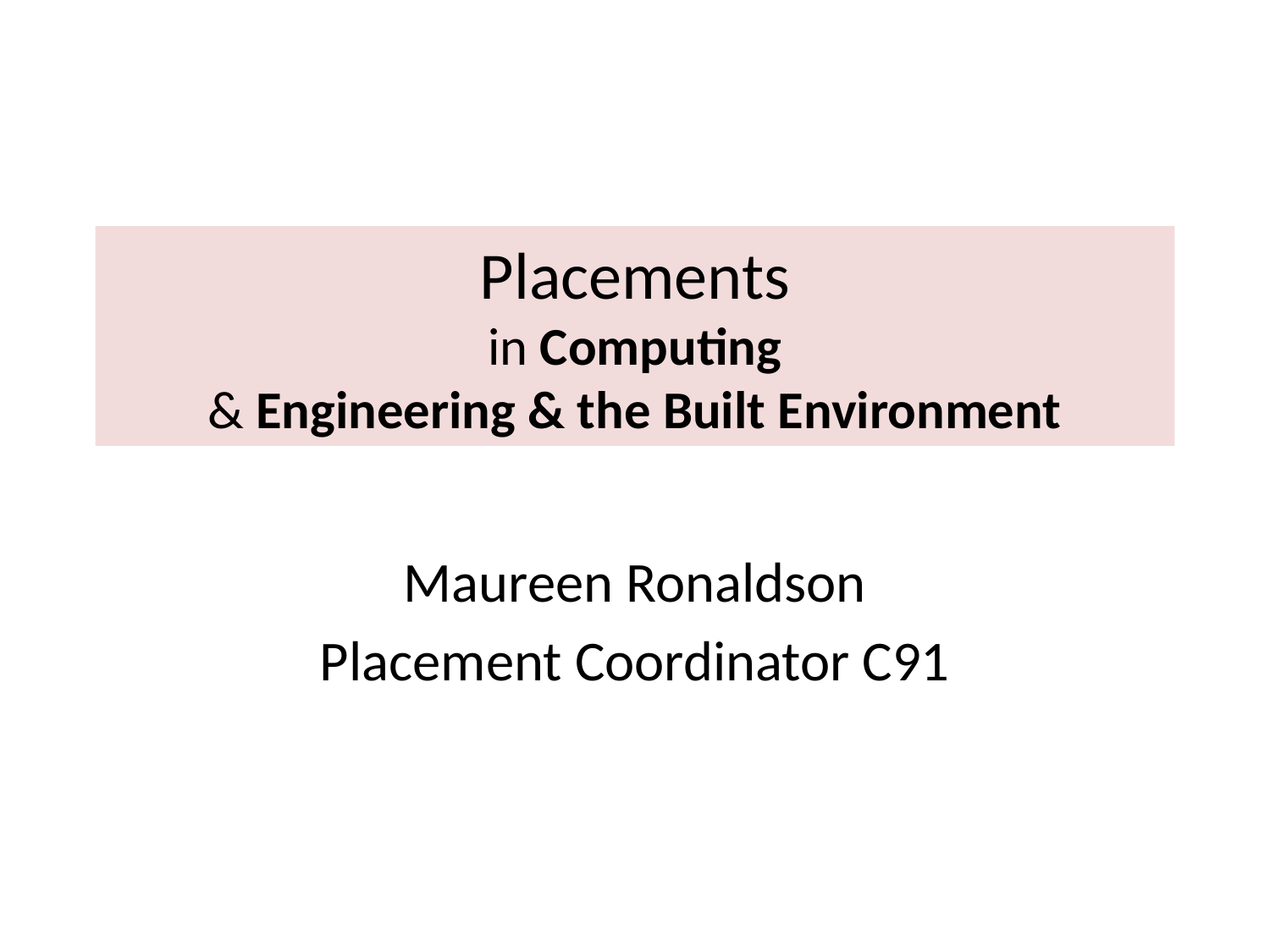

# Placements in Computing & Engineering & the Built Environment
Maureen Ronaldson
Placement Coordinator C91